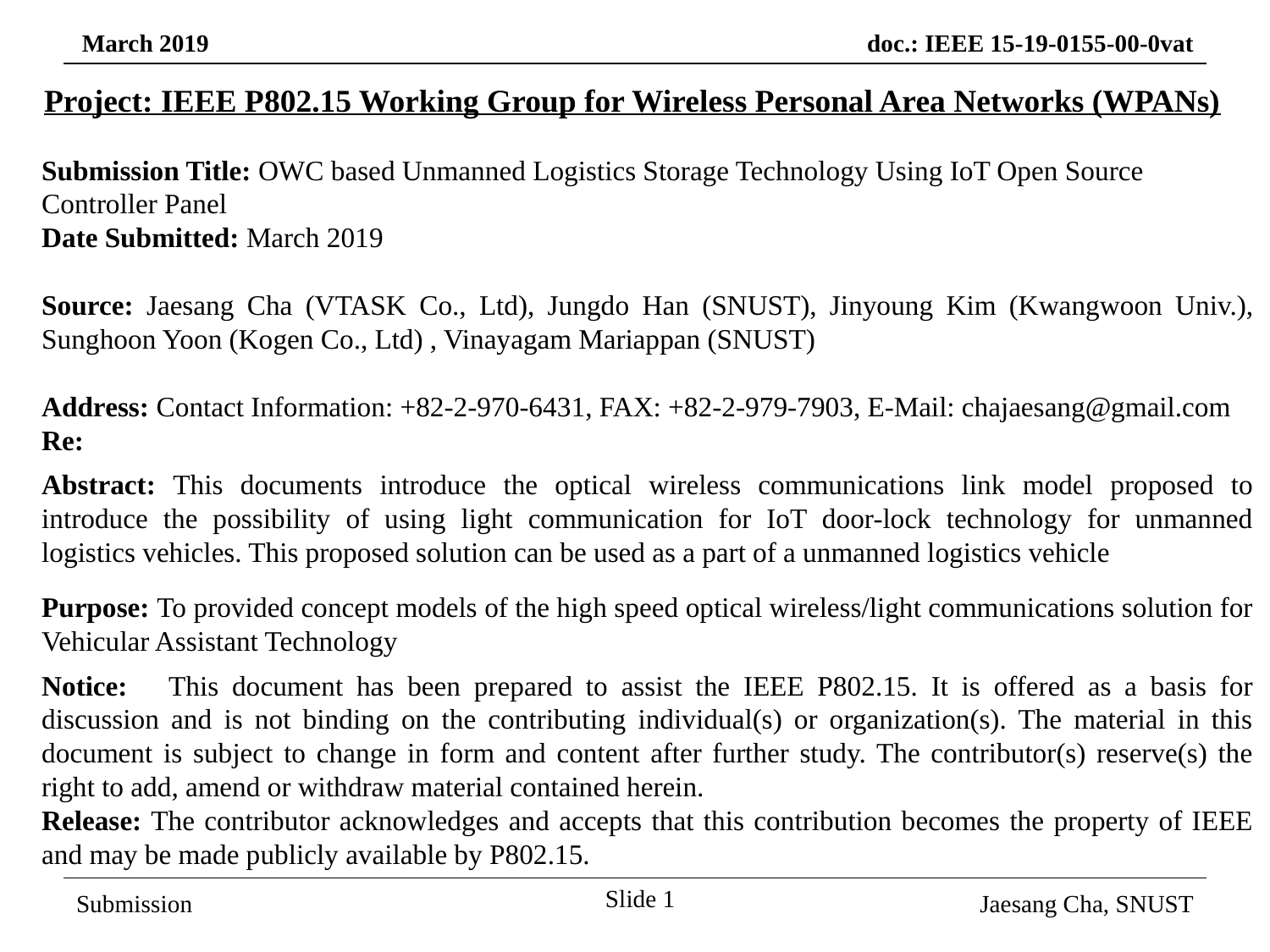

Project: IEEE P802.15 Working Group for Wireless Personal Area Networks (WPANs)

Submission Title: OWC based Unmanned Logistics Storage Technology Using IoT Open Source Controller Panel
Date Submitted: March 2019

Source: Jaesang Cha (VTASK Co., Ltd), Jungdo Han (SNUST), Jinyoung Kim (Kwangwoon Univ.), Sunghoon Yoon (Kogen Co., Ltd) , Vinayagam Mariappan (SNUST)

Address: Contact Information: +82-2-970-6431, FAX: +82-2-979-7903, E-Mail: chajaesang@gmail.com
Re:
Abstract: This documents introduce the optical wireless communications link model proposed to introduce the possibility of using light communication for IoT door-lock technology for unmanned logistics vehicles. This proposed solution can be used as a part of a unmanned logistics vehicle
Purpose: To provided concept models of the high speed optical wireless/light communications solution for Vehicular Assistant Technology
Notice:	This document has been prepared to assist the IEEE P802.15. It is offered as a basis for discussion and is not binding on the contributing individual(s) or organization(s). The material in this document is subject to change in form and content after further study. The contributor(s) reserve(s) the right to add, amend or withdraw material contained herein.
Release: The contributor acknowledges and accepts that this contribution becomes the property of IEEE and may be made publicly available by P802.15.
Slide 1